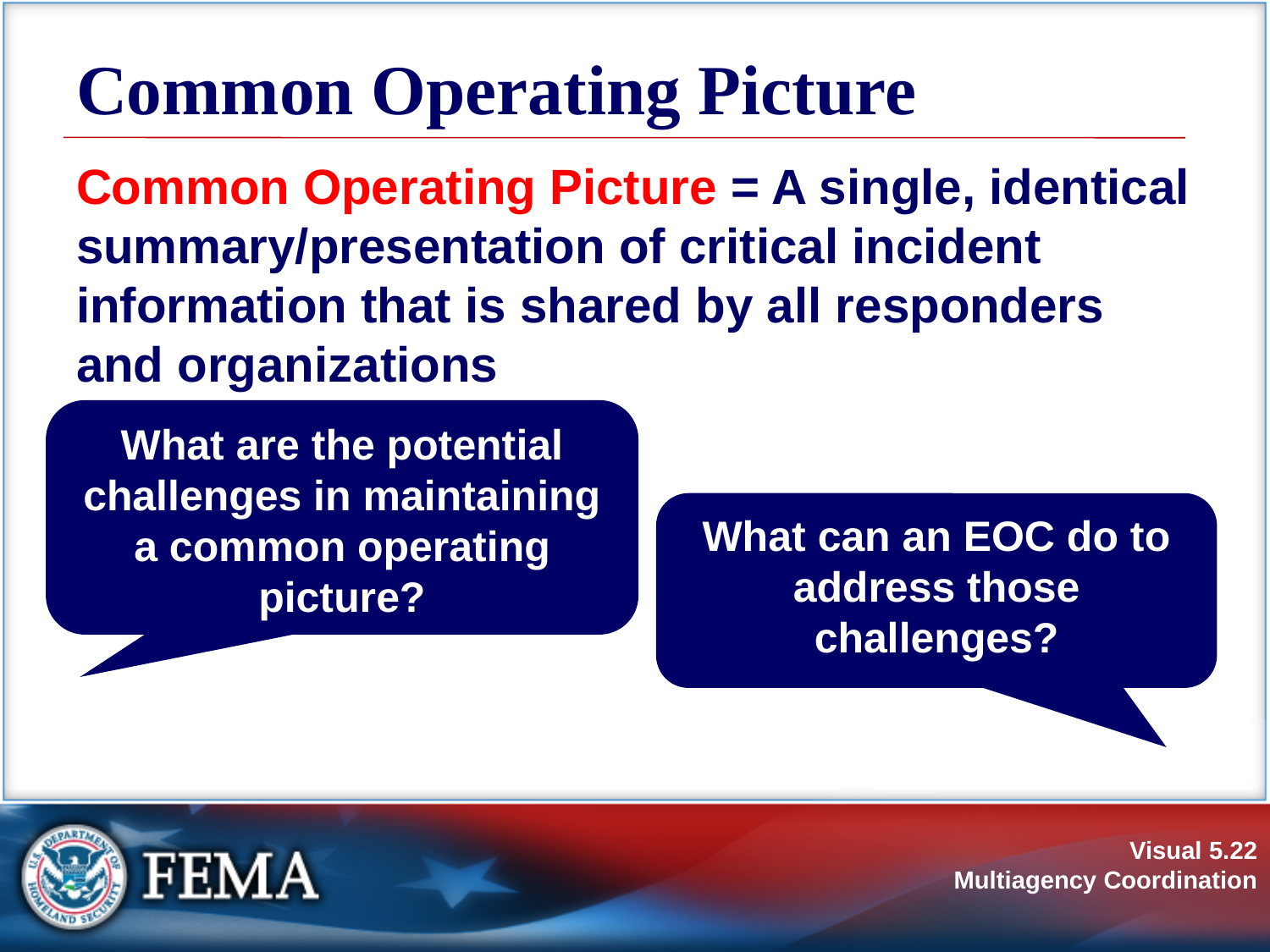

# Common Operating Picture
Common Operating Picture = A single, identical summary/presentation of critical incident information that is shared by all responders and organizations

What are the potential challenges in maintaining a common operating picture?
What can an EOC do to address those challenges?